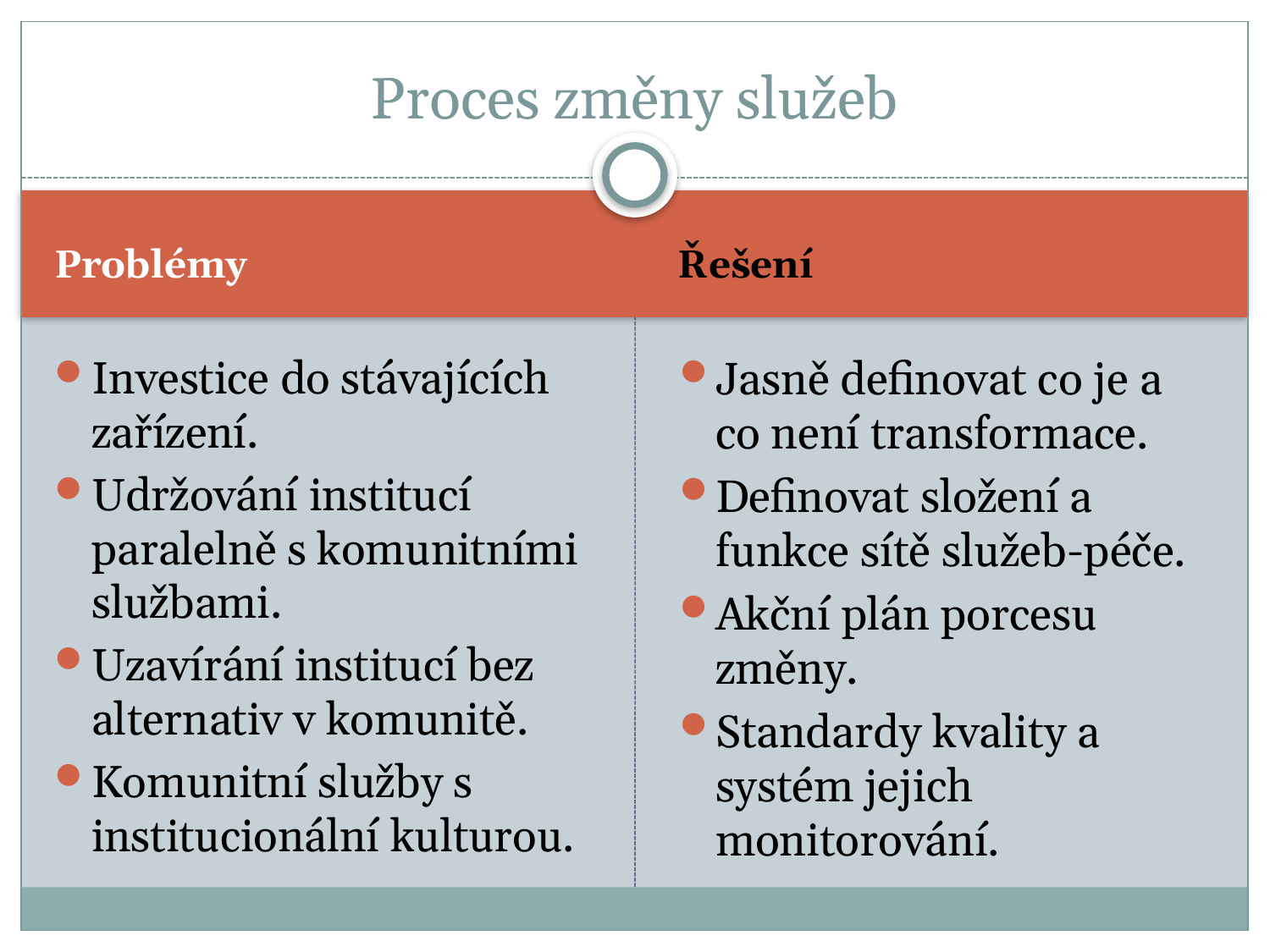

# Proces změny služeb
Problémy
Řešení
Investice do stávajících zařízení.
Udržování institucí paralelně s komunitními službami.
Uzavírání institucí bez alternativ v komunitě.
Komunitní služby s institucionální kulturou.

Jasně definovat co je a co není transformace.
Definovat složení a funkce sítě služeb-péče.
Akční plán porcesu změny.
Standardy kvality a systém jejich monitorování.